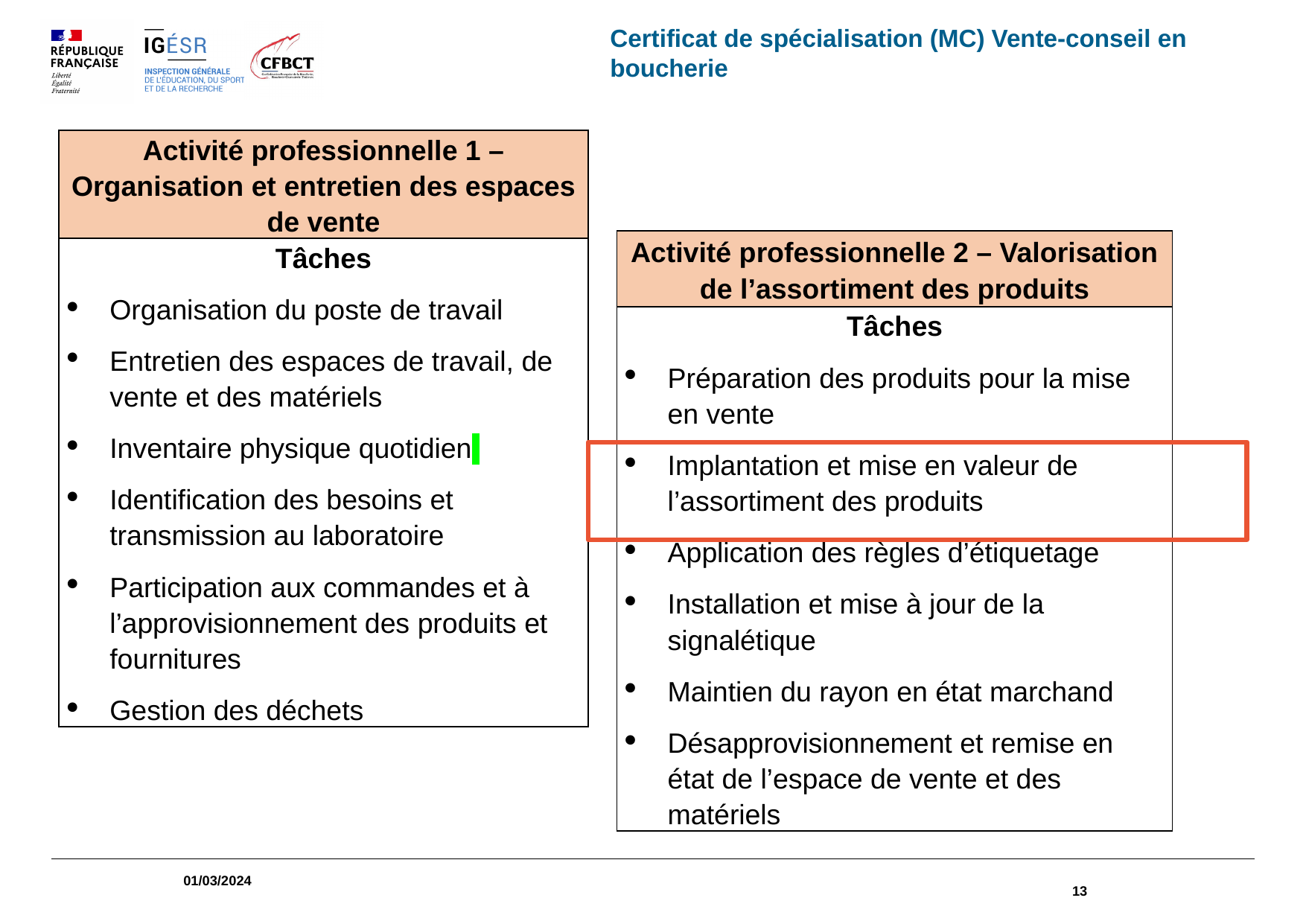

Certificat de spécialisation (MC) Vente-conseil en boucherie
| Activité professionnelle 1 – Organisation et entretien des espaces de vente |
| --- |
| Tâches Organisation du poste de travail Entretien des espaces de travail, de vente et des matériels  Inventaire physique quotidien Identification des besoins et transmission au laboratoire Participation aux commandes et à l’approvisionnement des produits et fournitures Gestion des déchets |
| Activité professionnelle 2 – Valorisation de l’assortiment des produits |
| --- |
| Tâches Préparation des produits pour la mise en vente  Implantation et mise en valeur de l’assortiment des produits Application des règles d’étiquetage  Installation et mise à jour de la signalétique Maintien du rayon en état marchand  Désapprovisionnement et remise en état de l’espace de vente et des matériels |

01/03/2024

13